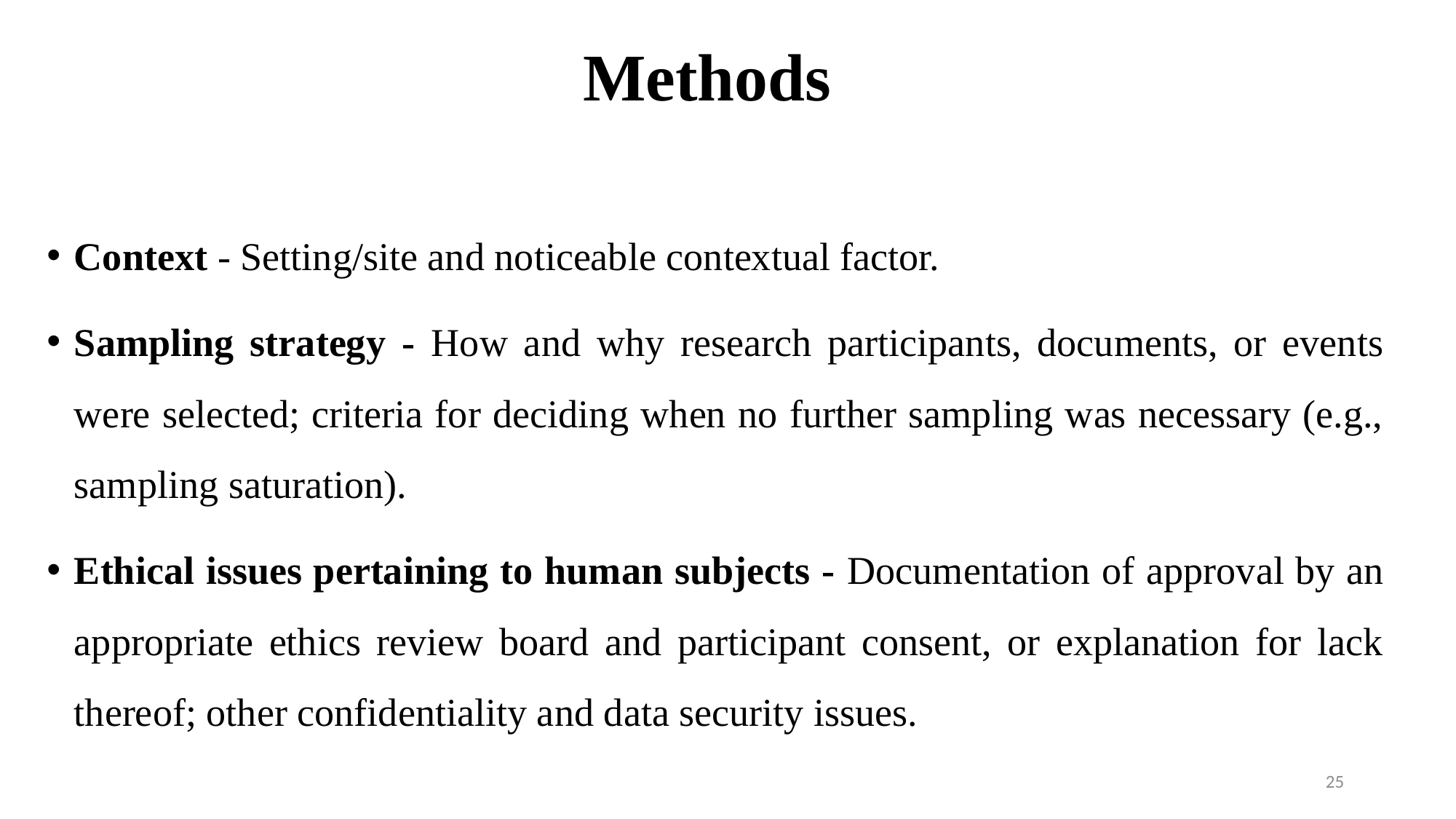

# Methods
Context - Setting/site and noticeable contextual factor.
Sampling strategy - How and why research participants, documents, or events were selected; criteria for deciding when no further sampling was necessary (e.g., sampling saturation).
Ethical issues pertaining to human subjects - Documentation of approval by an appropriate ethics review board and participant consent, or explanation for lack thereof; other confidentiality and data security issues.
25